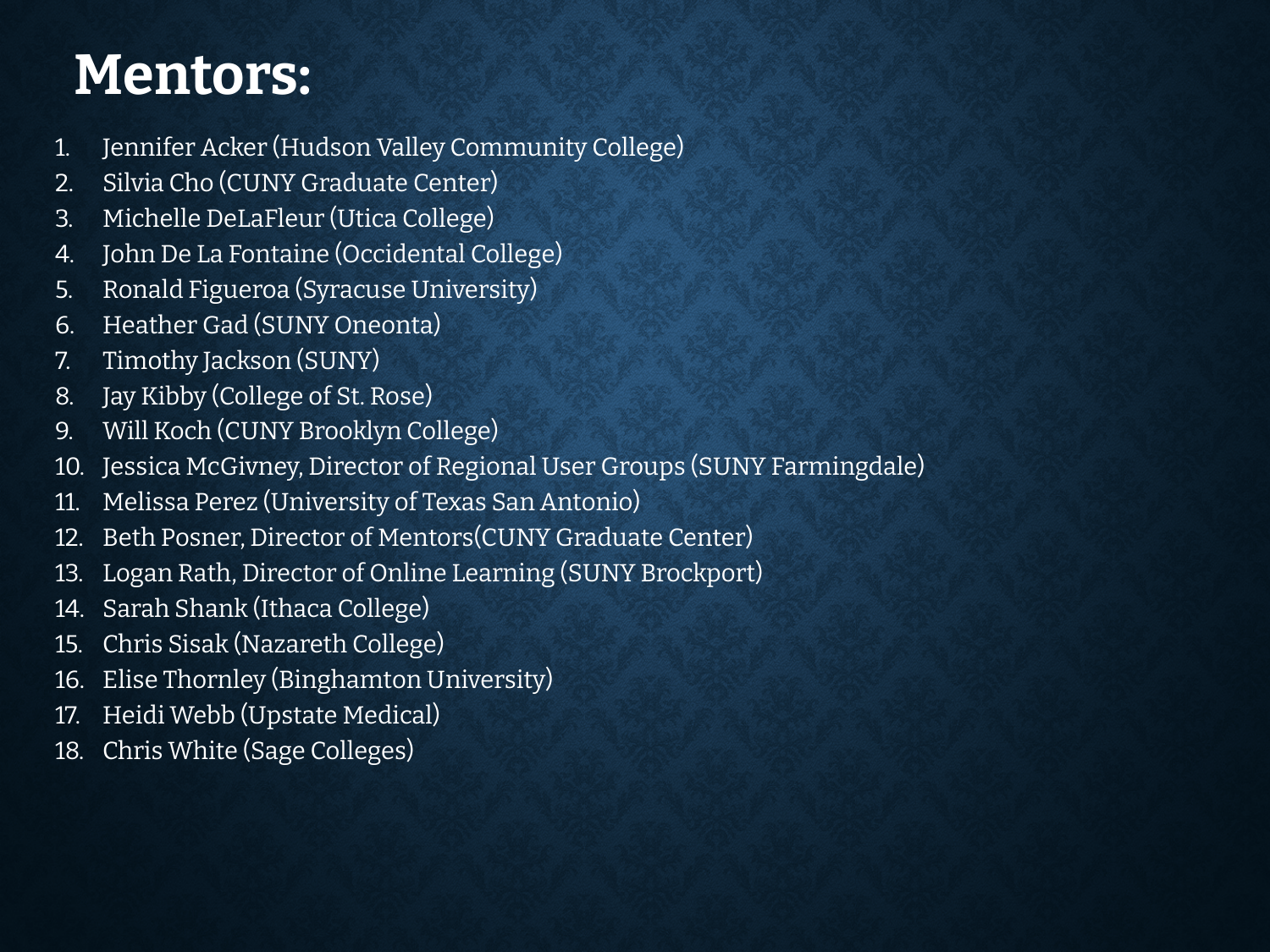

Mentors:
Jennifer Acker (Hudson Valley Community College)
Silvia Cho (CUNY Graduate Center)
Michelle DeLaFleur (Utica College)
John De La Fontaine (Occidental College)
Ronald Figueroa (Syracuse University)
Heather Gad (SUNY Oneonta)
Timothy Jackson (SUNY)
Jay Kibby (College of St. Rose)
Will Koch (CUNY Brooklyn College)
Jessica McGivney, Director of Regional User Groups (SUNY Farmingdale)
Melissa Perez (University of Texas San Antonio)
Beth Posner, Director of Mentors(CUNY Graduate Center)
Logan Rath, Director of Online Learning (SUNY Brockport)
Sarah Shank (Ithaca College)
Chris Sisak (Nazareth College)
Elise Thornley (Binghamton University)
Heidi Webb (Upstate Medical)
Chris White (Sage Colleges)